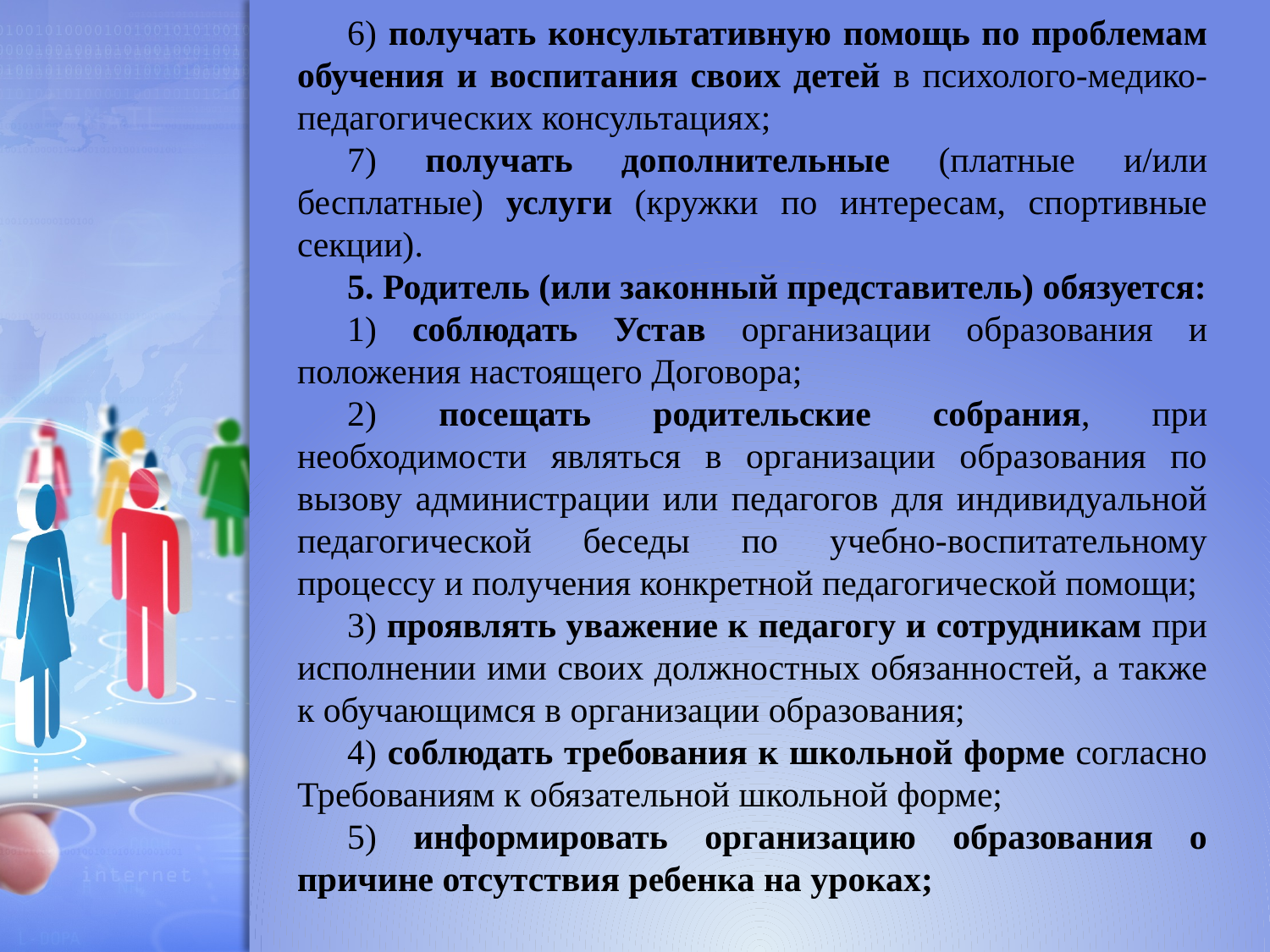

6) получать консультативную помощь по проблемам обучения и воспитания своих детей в психолого-медико-педагогических консультациях;
7) получать дополнительные (платные и/или бесплатные) услуги (кружки по интересам, спортивные секции).
5. Родитель (или законный представитель) обязуется:
1) соблюдать Устав организации образования и положения настоящего Договора;
2) посещать родительские собрания, при необходимости являться в организации образования по вызову администрации или педагогов для индивидуальной педагогической беседы по учебно-воспитательному процессу и получения конкретной педагогической помощи;
3) проявлять уважение к педагогу и сотрудникам при исполнении ими своих должностных обязанностей, а также к обучающимся в организации образования;
4) соблюдать требования к школьной форме согласно Требованиям к обязательной школьной форме;
5) информировать организацию образования о причине отсутствия ребенка на уроках;